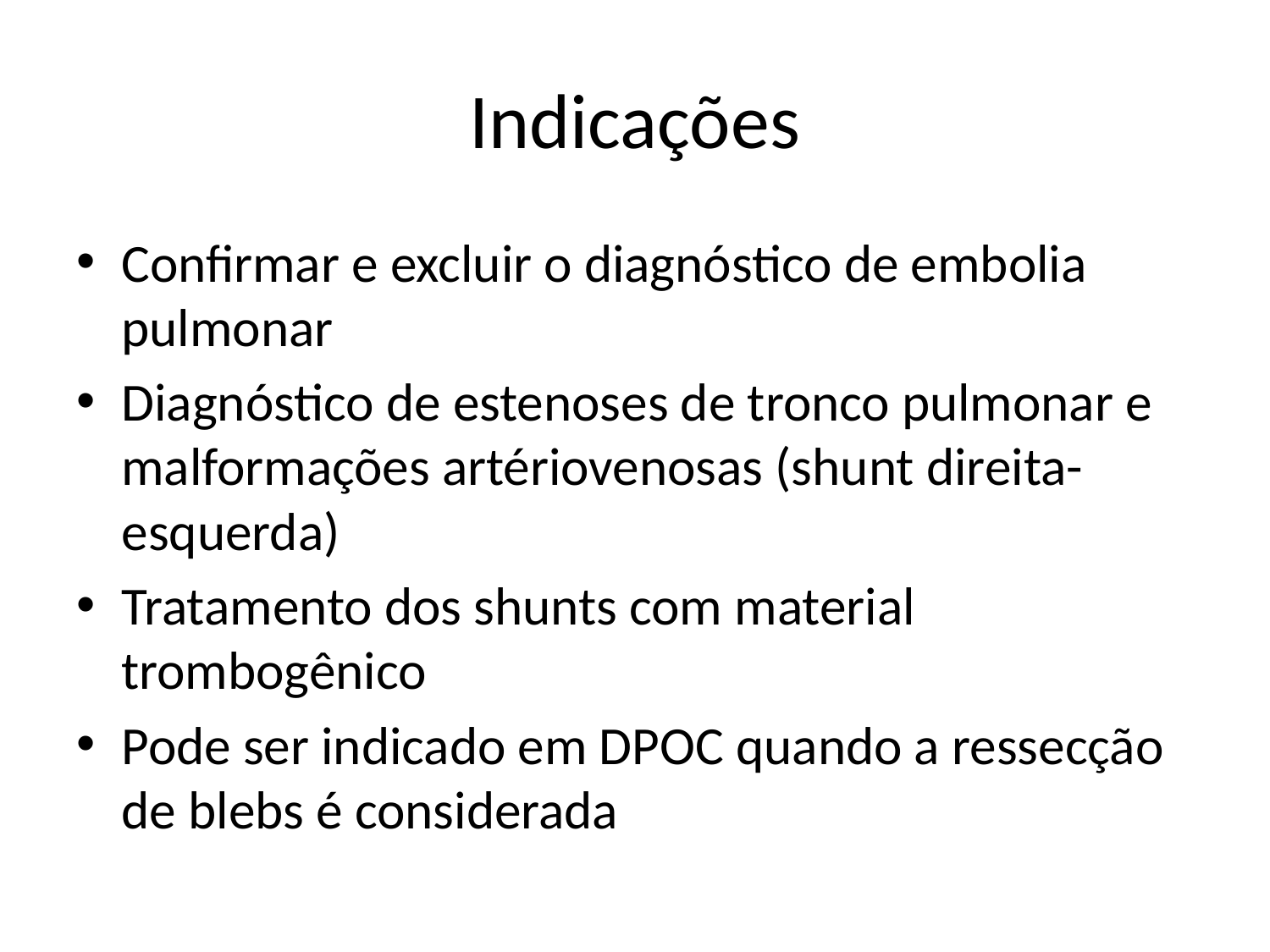

# Indicações
Confirmar e excluir o diagnóstico de embolia pulmonar
Diagnóstico de estenoses de tronco pulmonar e malformações artériovenosas (shunt direita-esquerda)
Tratamento dos shunts com material trombogênico
Pode ser indicado em DPOC quando a ressecção de blebs é considerada